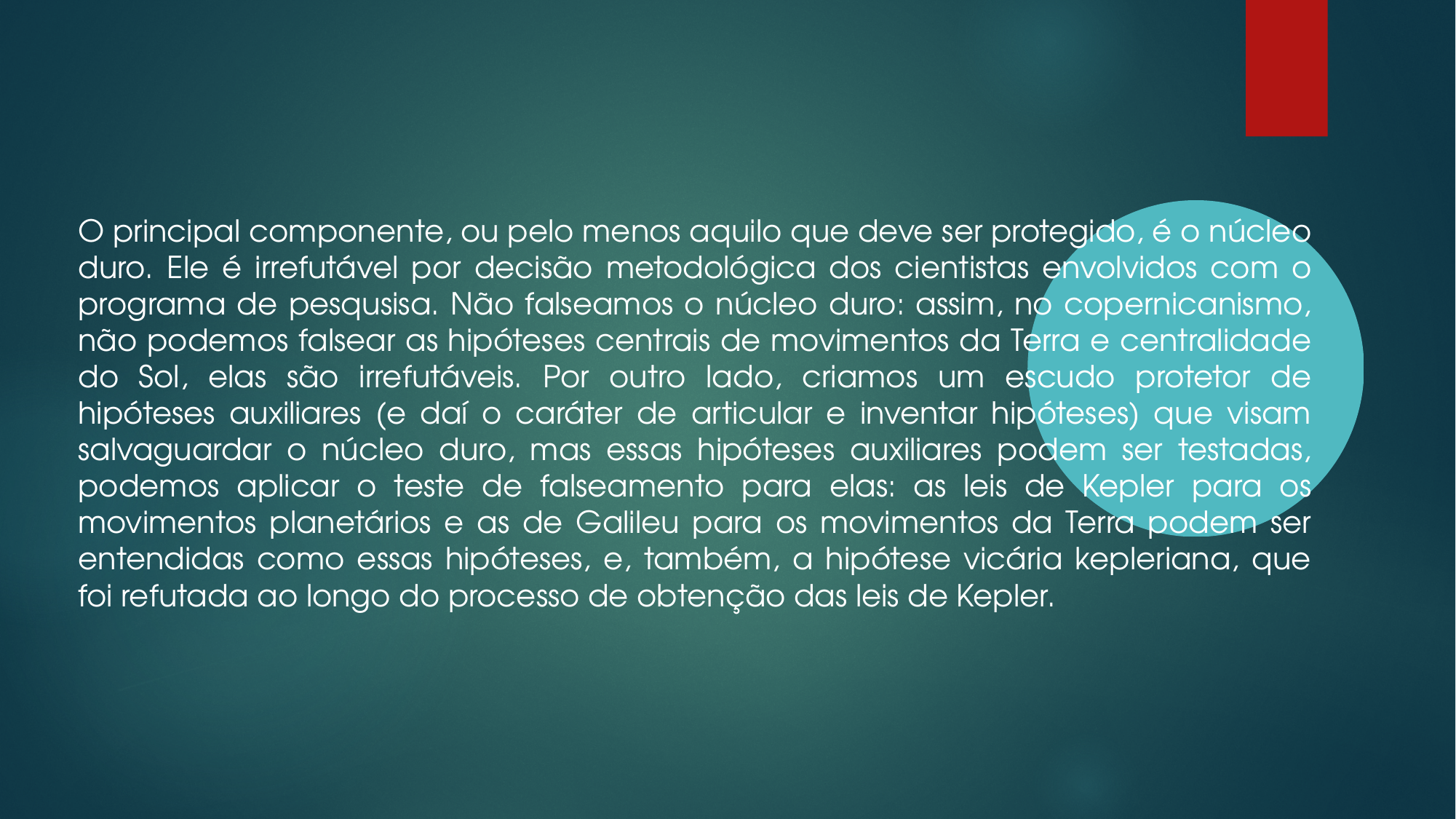

O principal componente, ou pelo menos aquilo que deve ser protegido, é o núcleo duro. Ele é irrefutável por decisão metodológica dos cientistas envolvidos com o programa de pesqusisa. Não falseamos o núcleo duro: assim, no copernicanismo, não podemos falsear as hipóteses centrais de movimentos da Terra e centralidade do Sol, elas são irrefutáveis. Por outro lado, criamos um escudo protetor de hipóteses auxiliares (e daí o caráter de articular e inventar hipóteses) que visam salvaguardar o núcleo duro, mas essas hipóteses auxiliares podem ser testadas, podemos aplicar o teste de falseamento para elas: as leis de Kepler para os movimentos planetários e as de Galileu para os movimentos da Terra podem ser entendidas como essas hipóteses, e, também, a hipótese vicária kepleriana, que foi refutada ao longo do processo de obtenção das leis de Kepler.